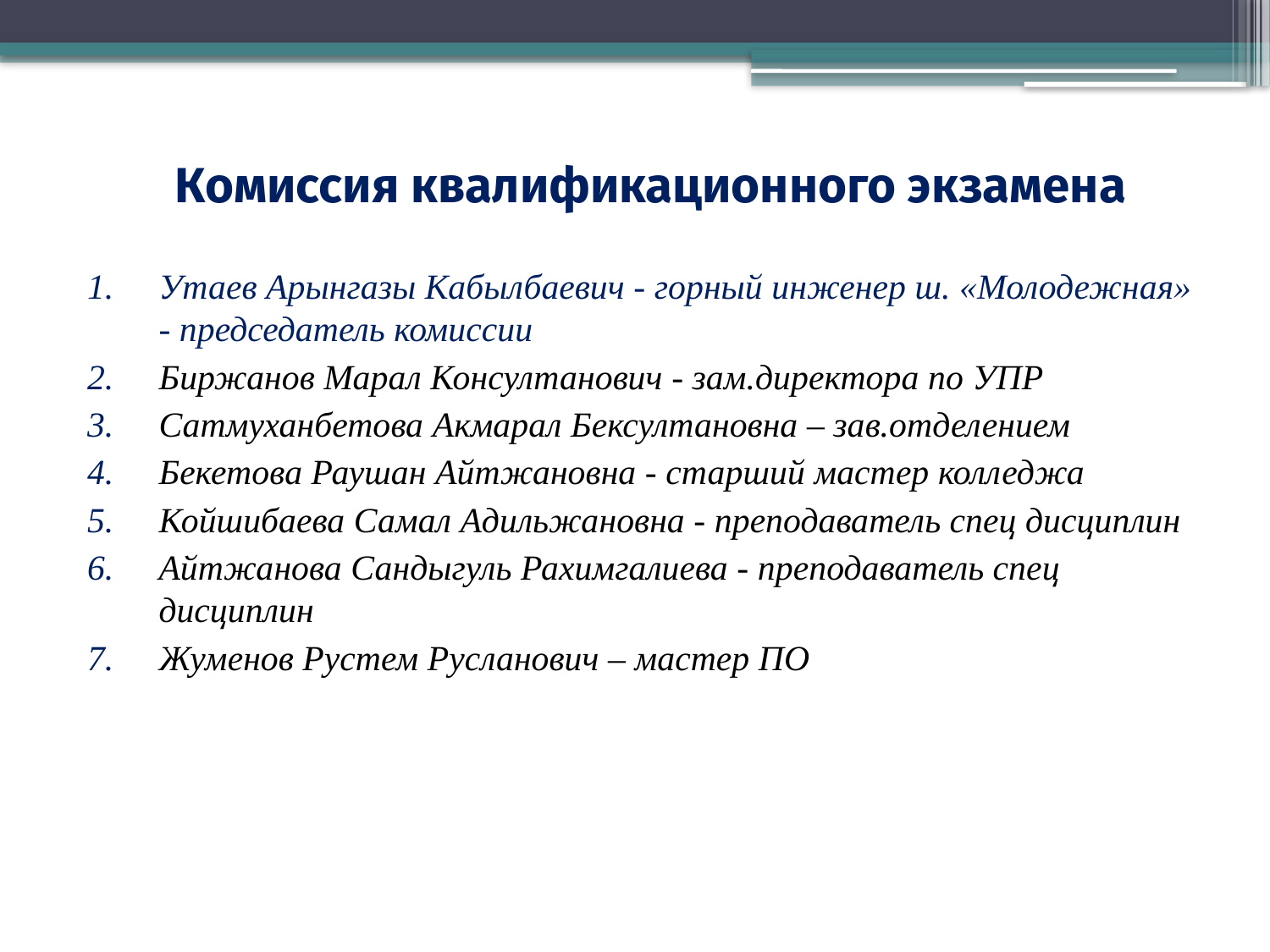

# Комиссия квалификационного экзамена
Утаев Арынгазы Кабылбаевич - горный инженер ш. «Молодежная» - председатель комиссии
Биржанов Марал Консултанович - зам.директора по УПР
Сатмуханбетова Акмарал Бексултановна – зав.отделением
Бекетова Раушан Айтжановна - старший мастер колледжа
Койшибаева Самал Адильжановна - преподаватель спец дисциплин
Айтжанова Сандыгуль Рахимгалиева - преподаватель спец дисциплин
Жуменов Рустем Русланович – мастер ПО